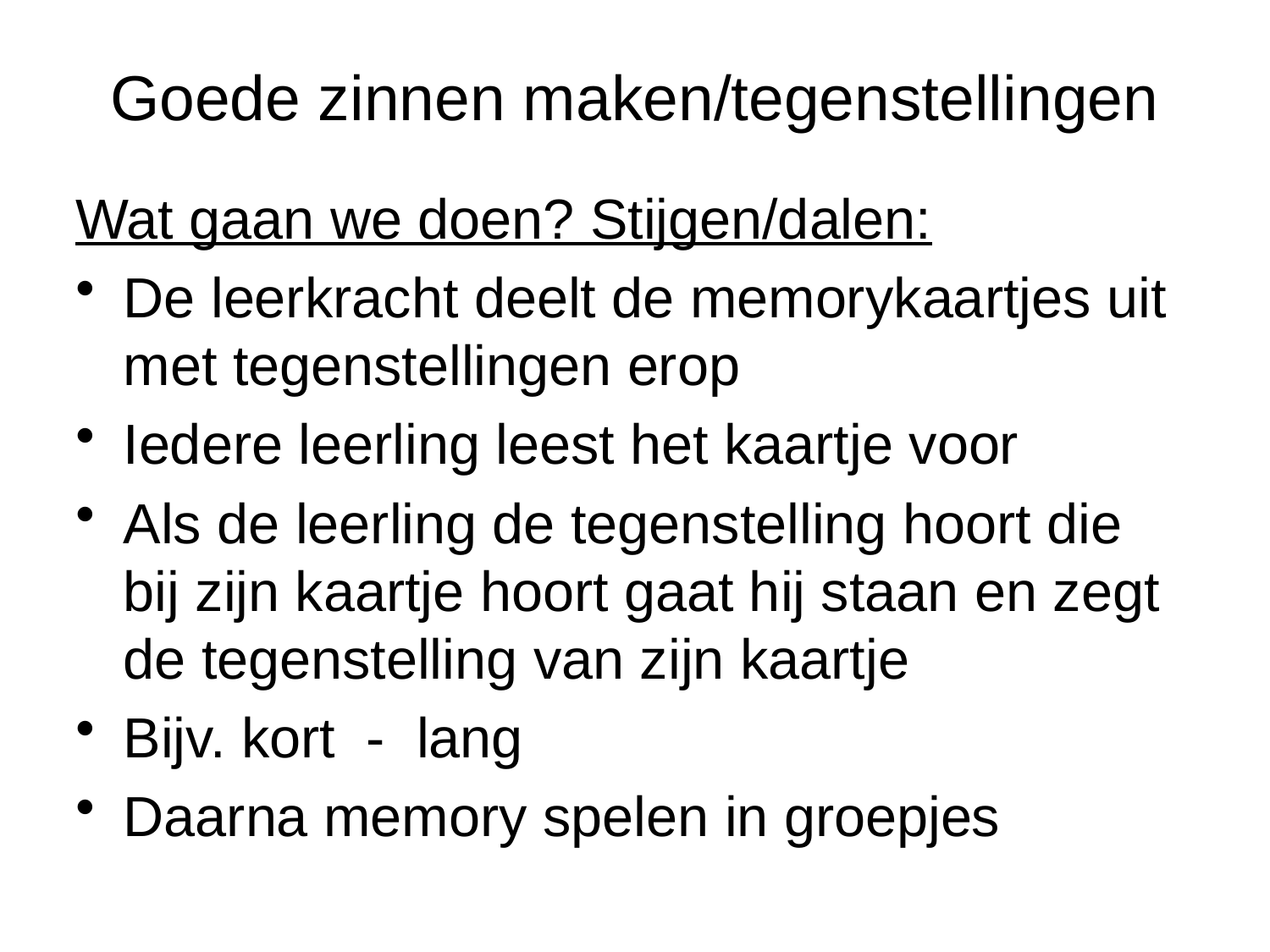

# Goede zinnen maken/tegenstellingen
Wat gaan we doen? Stijgen/dalen:
De leerkracht deelt de memorykaartjes uit met tegenstellingen erop
Iedere leerling leest het kaartje voor
Als de leerling de tegenstelling hoort die bij zijn kaartje hoort gaat hij staan en zegt de tegenstelling van zijn kaartje
Bijv. kort  -  lang
Daarna memory spelen in groepjes